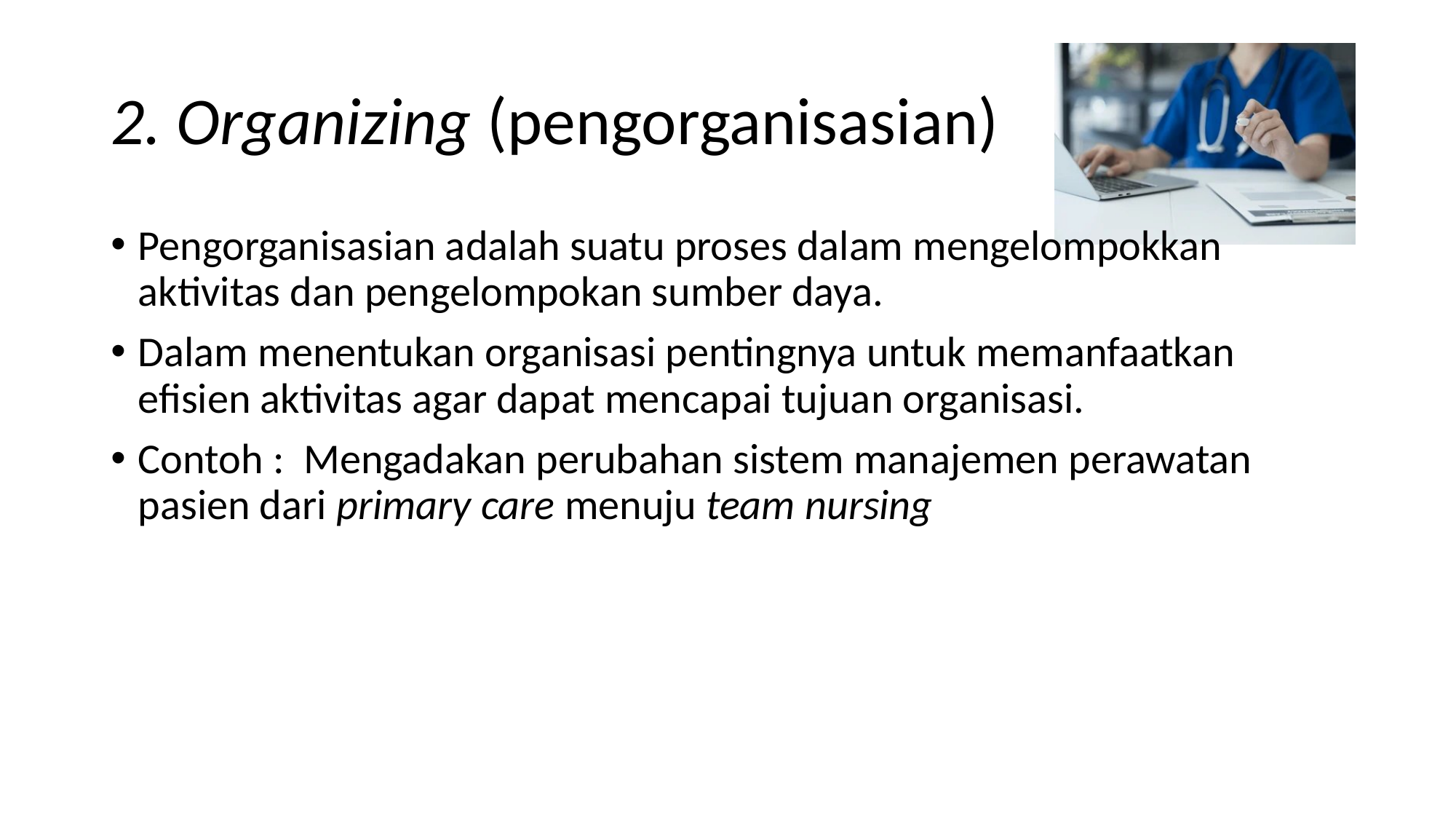

# 2. Organizing (pengorganisasian)
Pengorganisasian adalah suatu proses dalam mengelompokkan
aktivitas dan pengelompokan sumber daya.
Dalam menentukan organisasi pentingnya untuk memanfaatkan efisien aktivitas agar dapat mencapai tujuan organisasi.
Contoh :  Mengadakan perubahan sistem manajemen perawatan
pasien dari primary care menuju team nursing